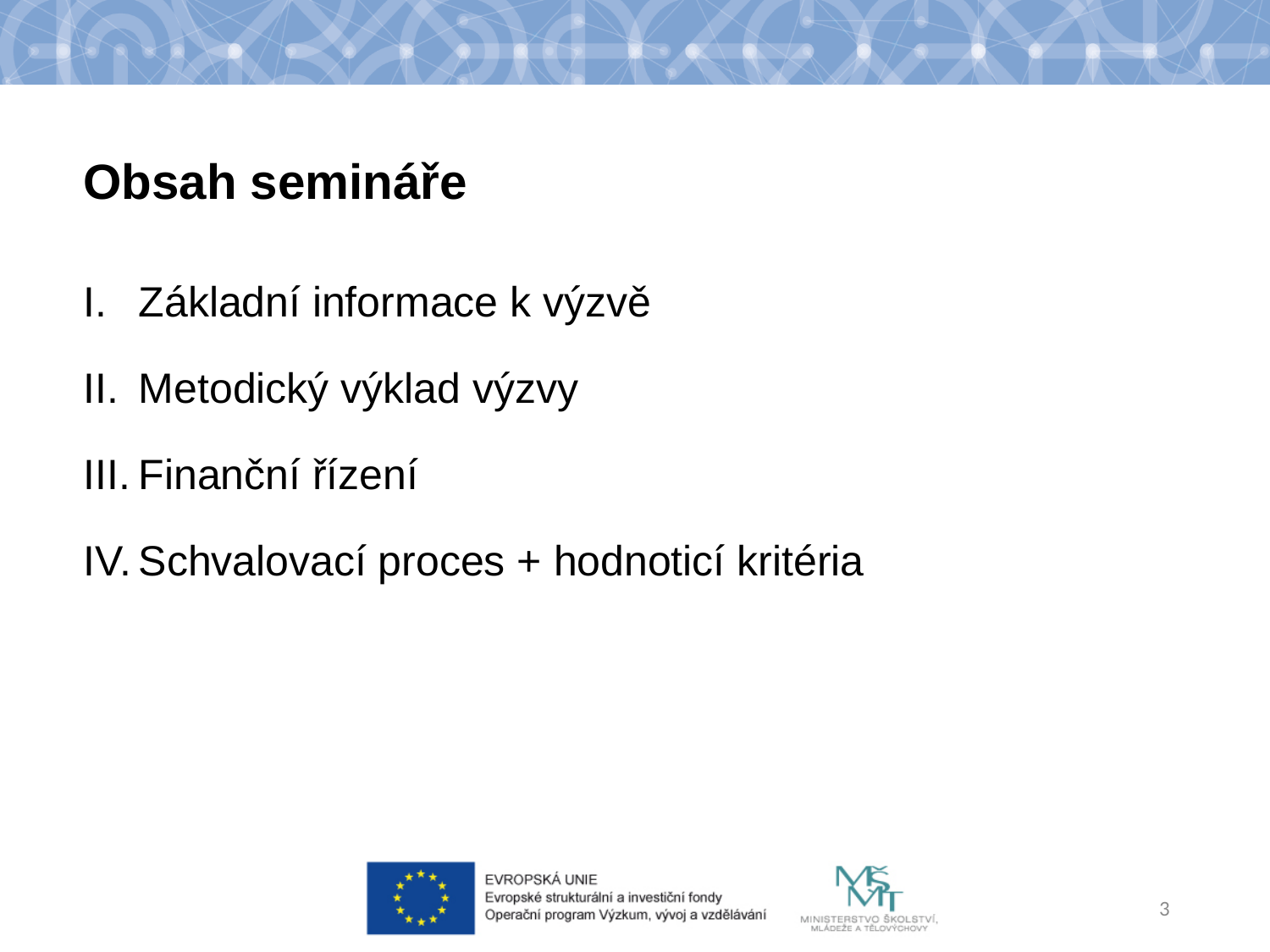

Obsah semináře
Základní informace k výzvě
Metodický výklad výzvy
Finanční řízení
Schvalovací proces + hodnoticí kritéria

3